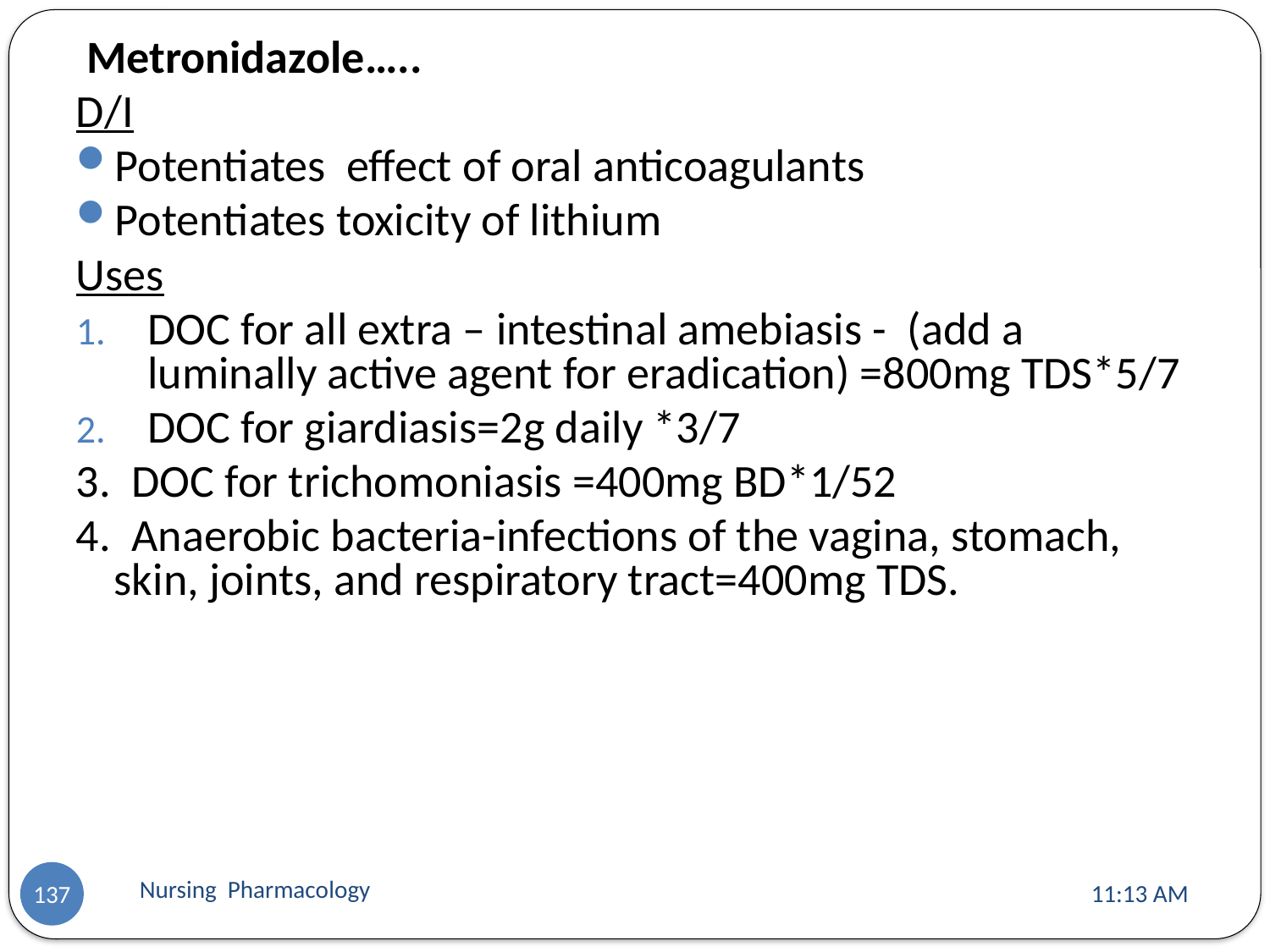

Metronidazole…..
D/I
Potentiates  effect of oral anticoagulants
Potentiates toxicity of lithium
Uses
DOC for all extra – intestinal amebiasis -  (add a luminally active agent for eradication) =800mg TDS*5/7
DOC for giardiasis=2g daily *3/7
3.  DOC for trichomoniasis =400mg BD*1/52
4.  Anaerobic bacteria-infections of the vagina, stomach, skin, joints, and respiratory tract=400mg TDS.
Nursing  Pharmacology
11:13 AM
137